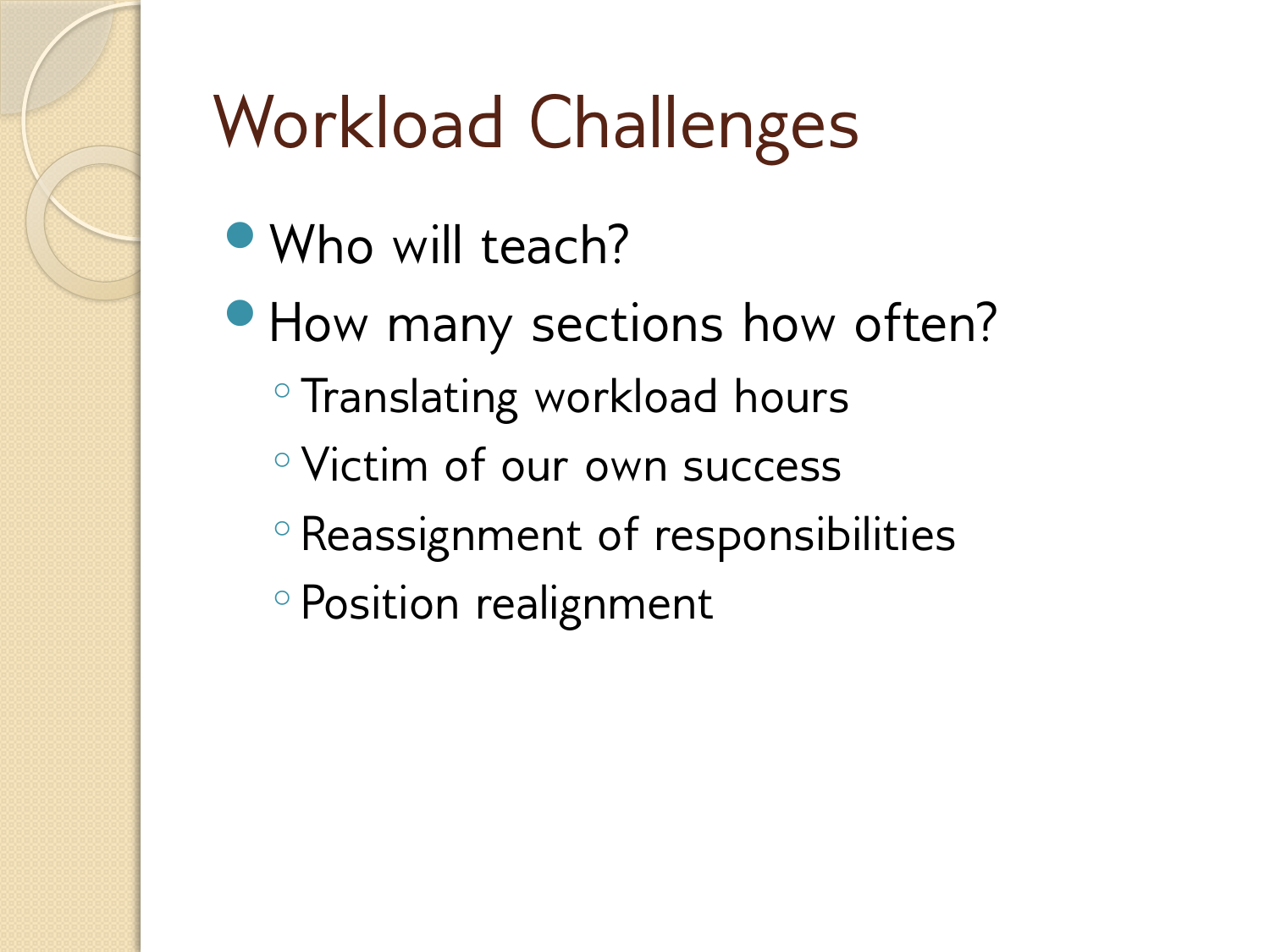

# Workload Challenges
Who will teach?
How many sections how often?
Translating workload hours
Victim of our own success
Reassignment of responsibilities
Position realignment